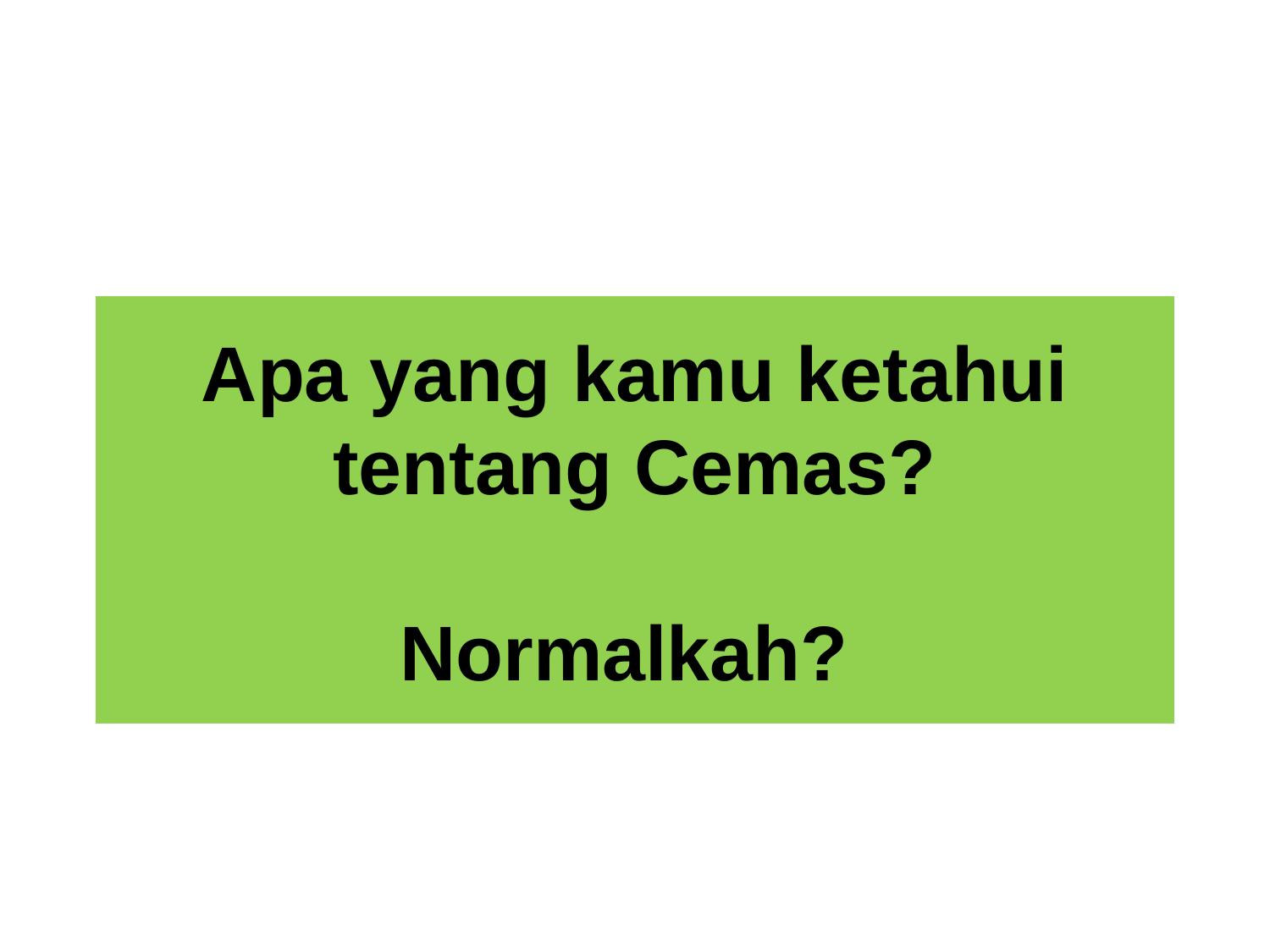

Apa yang kamu ketahui tentang Cemas?
Normalkah?